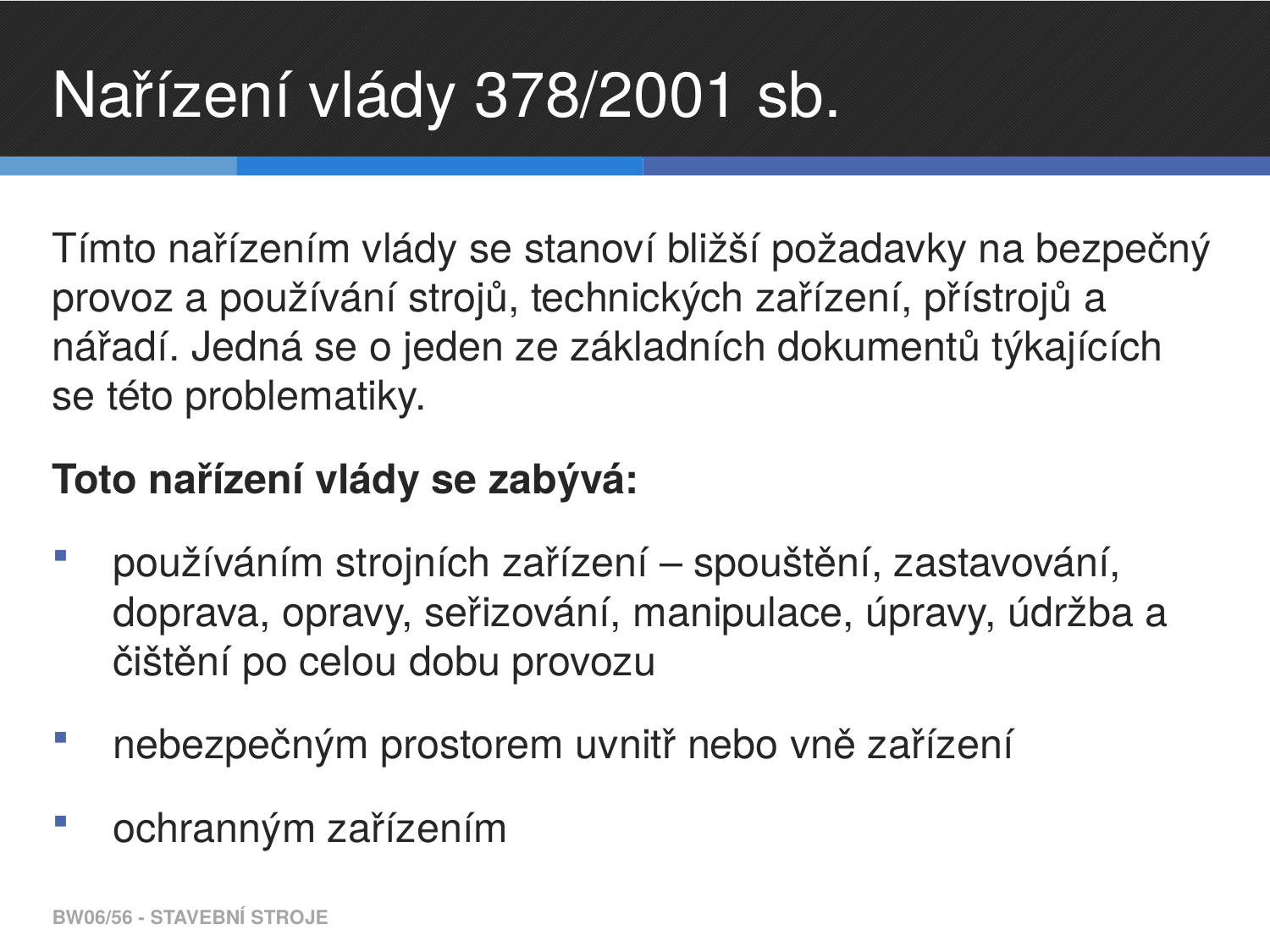

# Nařízení vlády 378/2001 sb.
Tímto nařízením vlády se stanoví bližší požadavky na bezpečný provoz a používání strojů, technických zařízení, přístrojů a nářadí. Jedná se o jeden ze základních dokumentů týkajících se této problematiky.
Toto nařízení vlády se zabývá:
používáním strojních zařízení – spouštění, zastavování, doprava, opravy, seřizování, manipulace, úpravy, údržba a čištění po celou dobu provozu
nebezpečným prostorem uvnitř nebo vně zařízení
ochranným zařízením
BW06/56 - STAVEBNÍ STROJE